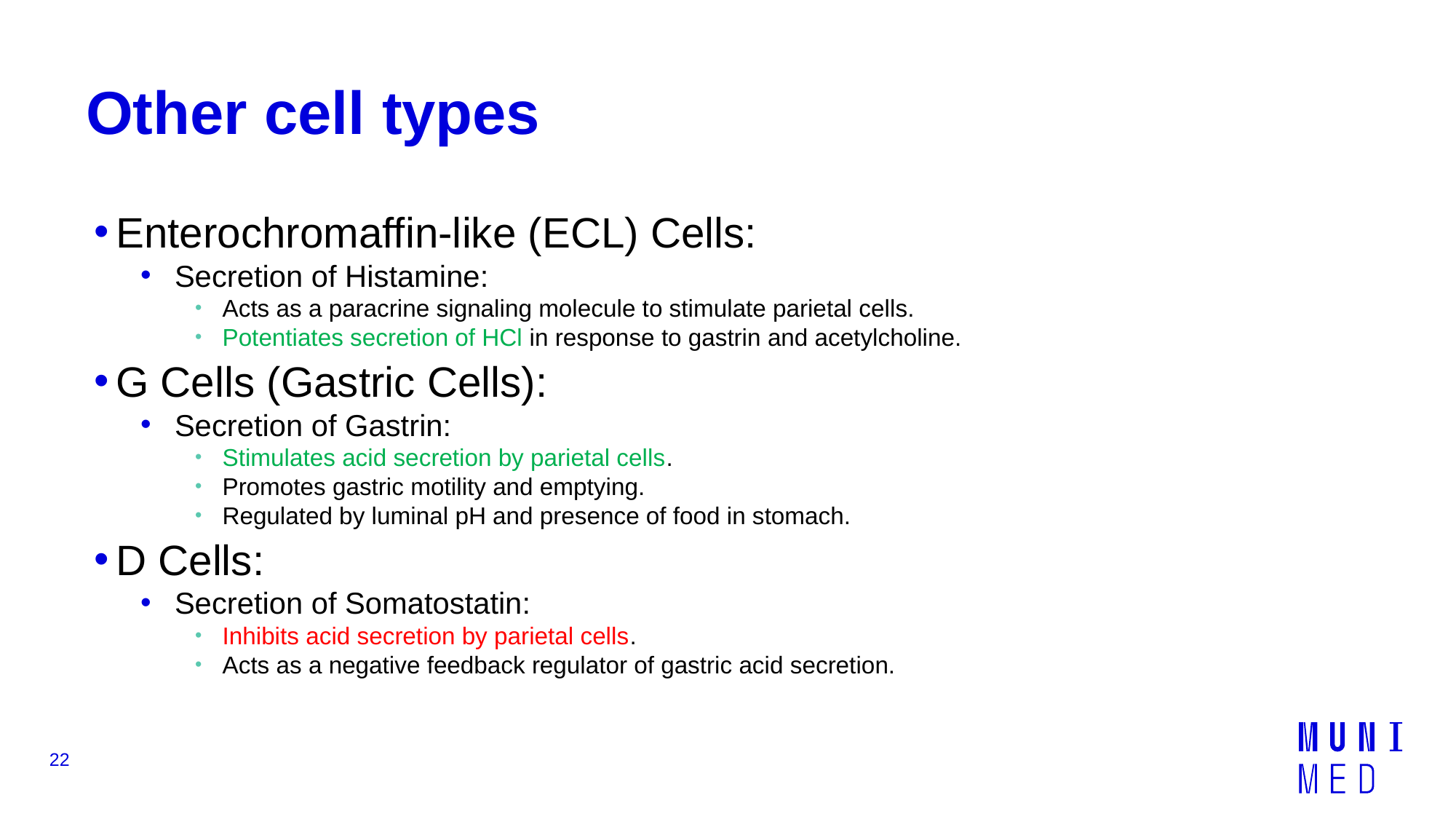

# Other cell types
Enterochromaffin-like (ECL) Cells:
Secretion of Histamine:
Acts as a paracrine signaling molecule to stimulate parietal cells.
Potentiates secretion of HCl in response to gastrin and acetylcholine.
G Cells (Gastric Cells):
Secretion of Gastrin:
Stimulates acid secretion by parietal cells.
Promotes gastric motility and emptying.
Regulated by luminal pH and presence of food in stomach.
D Cells:
Secretion of Somatostatin:
Inhibits acid secretion by parietal cells.
Acts as a negative feedback regulator of gastric acid secretion.

22